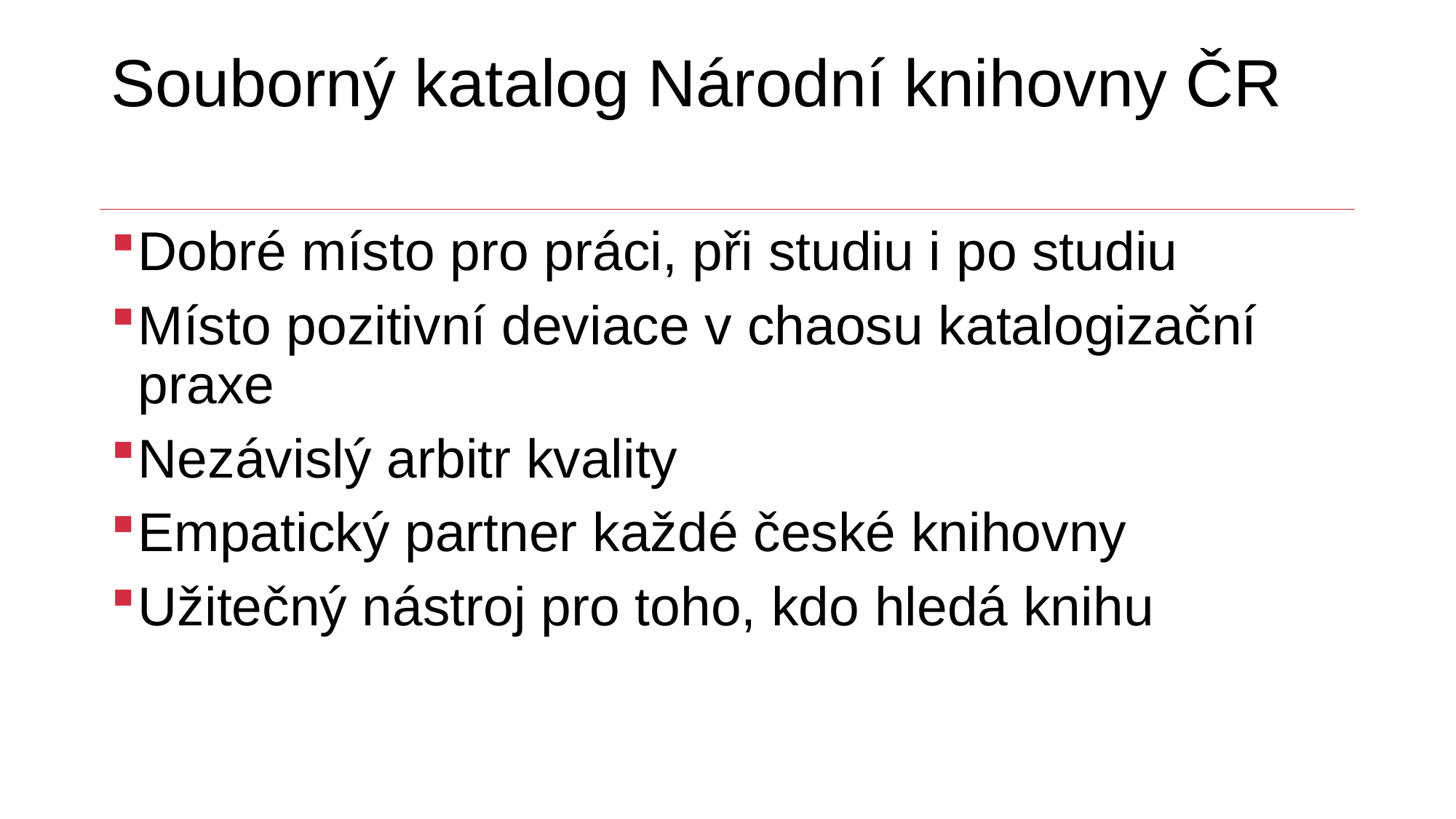

# Souborný katalog Národní knihovny ČR
Dobré místo pro práci, při studiu i po studiu
Místo pozitivní deviace v chaosu katalogizační praxe
Nezávislý arbitr kvality
Empatický partner každé české knihovny
Užitečný nástroj pro toho, kdo hledá knihu